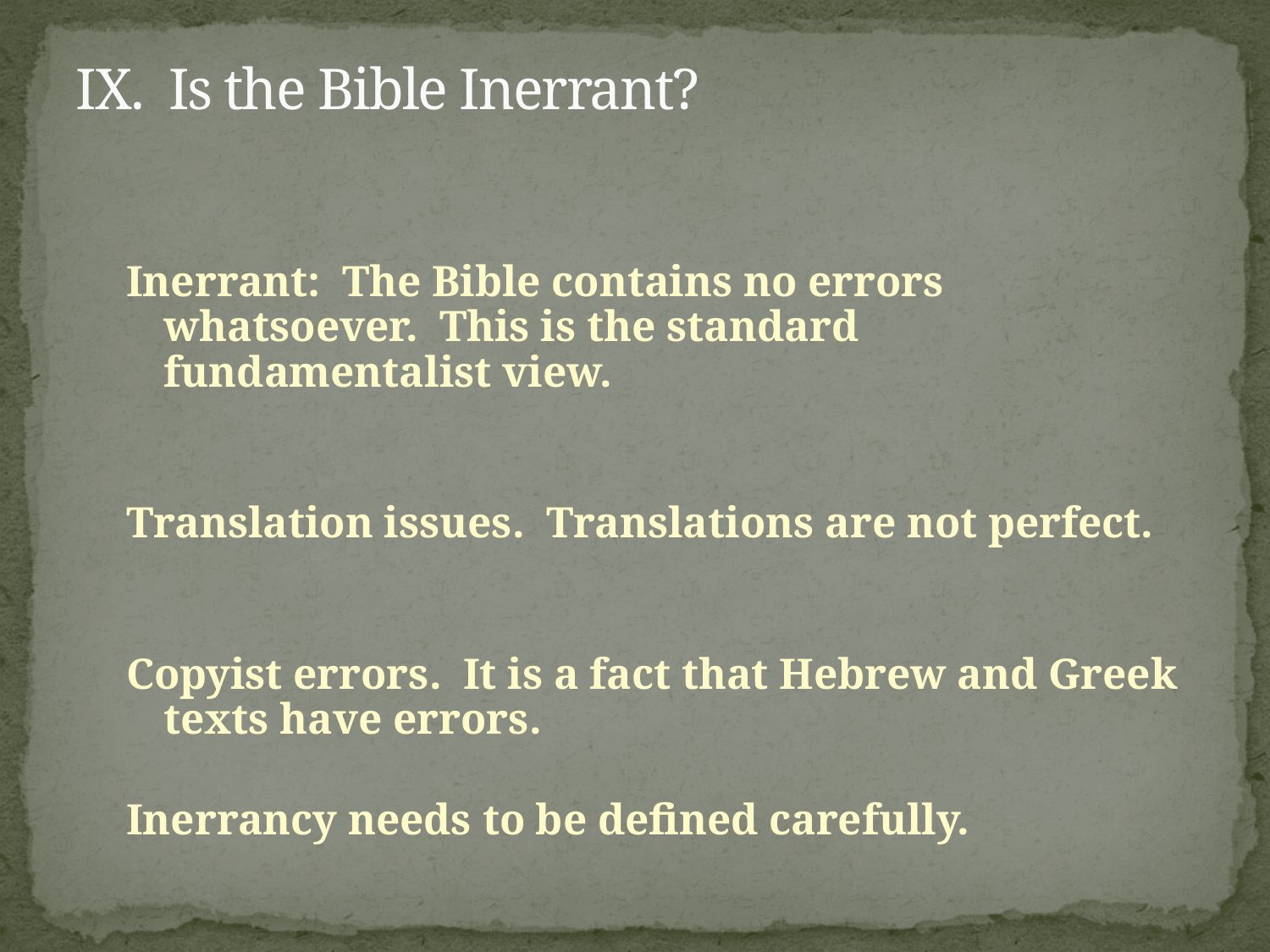

# IX.  Is the Bible Inerrant?
Inerrant:  The Bible contains no errors whatsoever.  This is the standard fundamentalist view.

Translation issues.  Translations are not perfect.

Copyist errors.  It is a fact that Hebrew and Greek texts have errors.

Inerrancy needs to be defined carefully.